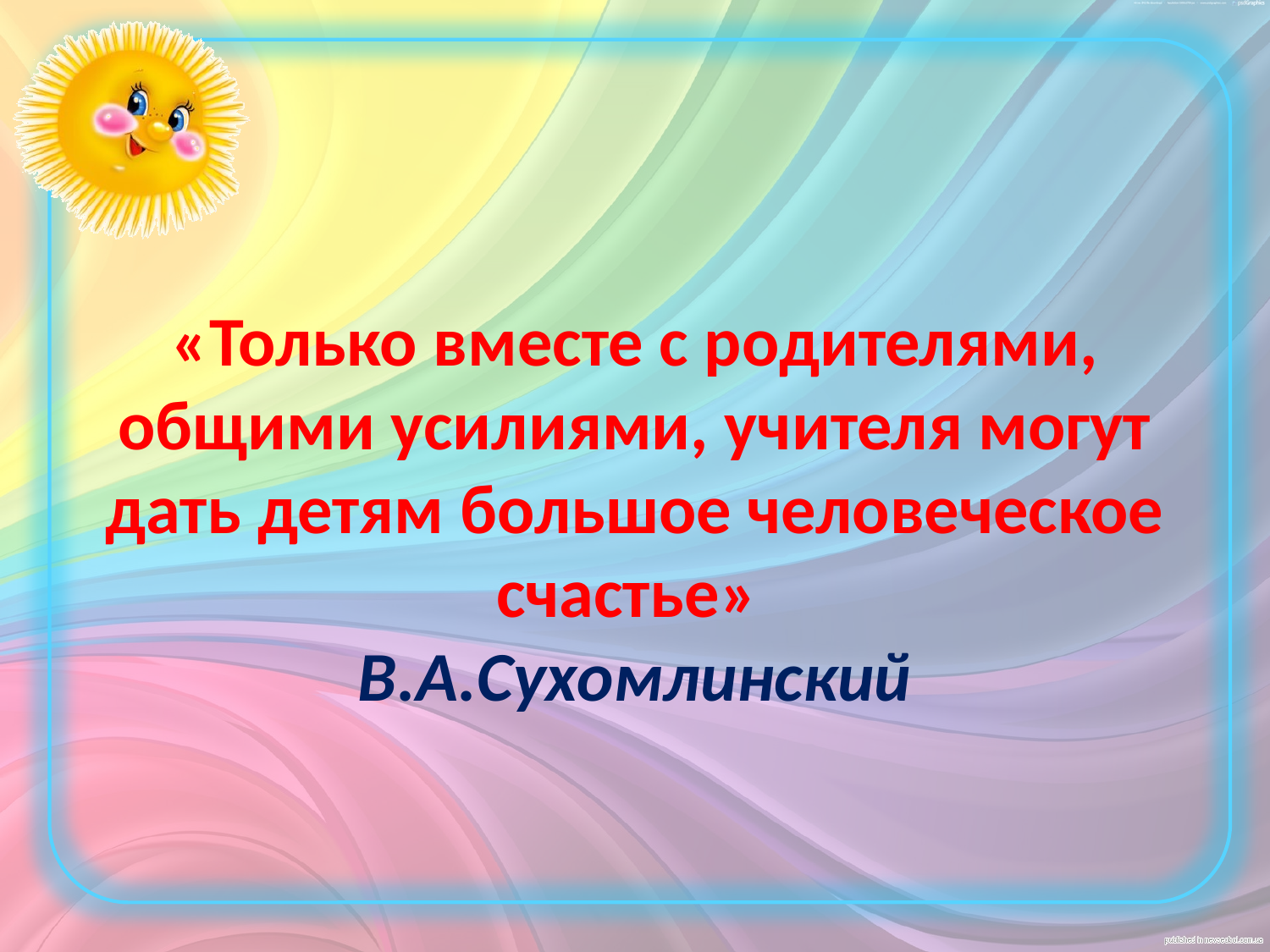

# «Только вместе с родителями, общими усилиями, учителя могут дать детям большое человеческое счастье» В.А.Сухомлинский